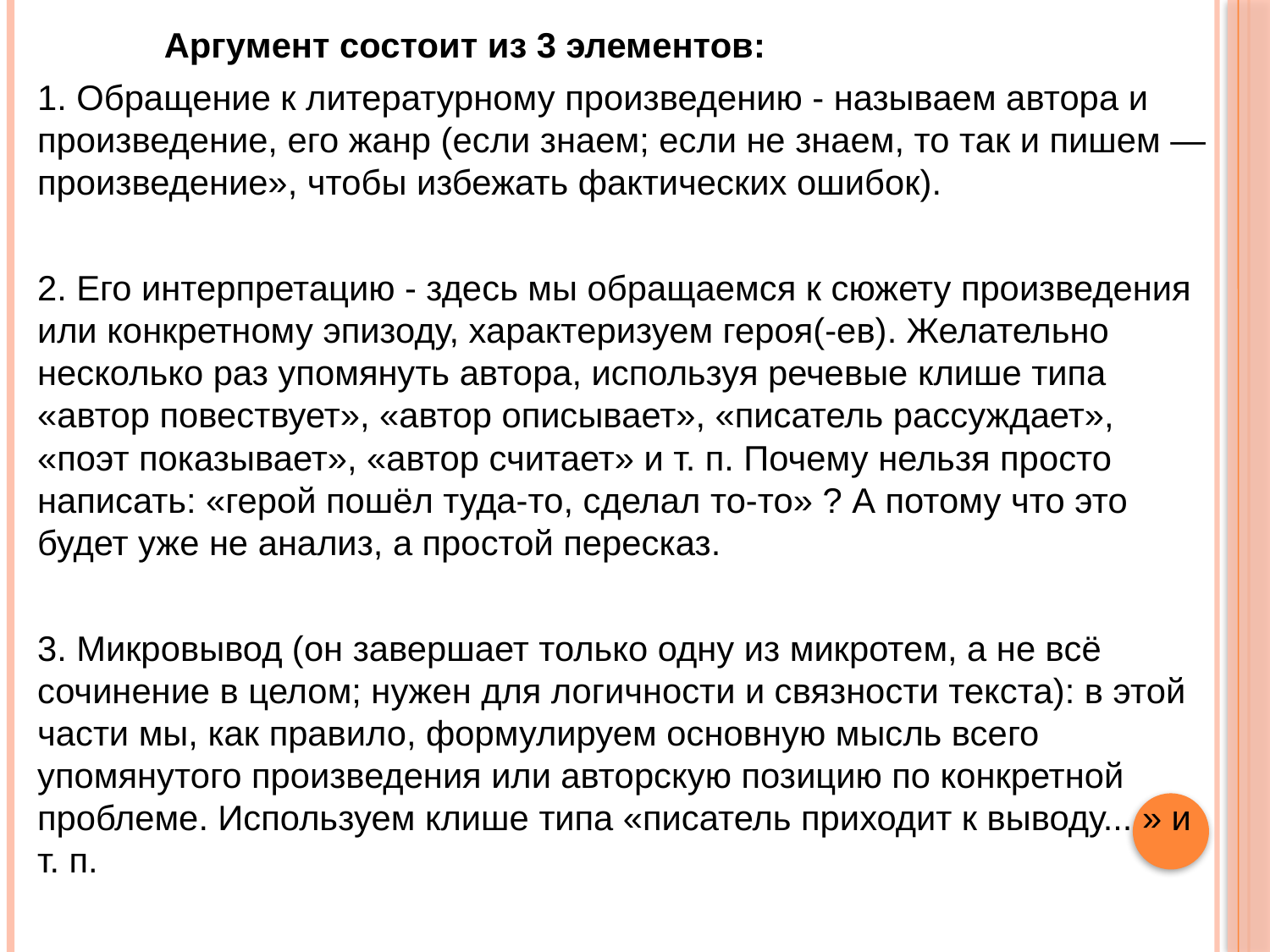

Аргумент состоит из 3 элементов:
1. Обращение к литературному произведению - называем автора и произведение, его жанр (если знаем; если не знаем, то так и пишем — произведение», чтобы избежать фактических ошибок).

2. Его интерпретацию - здесь мы обращаемся к сюжету произведения или конкретному эпизоду, характеризуем героя(-ев). Желательно несколько раз упомянуть автора, используя речевые клише типа «автор повествует», «автор описывает», «писатель рассуждает», «поэт показывает», «автор считает» и т. п. Почему нельзя просто написать: «герой пошёл туда-то, сделал то-то» ? А потому что это будет уже не анализ, а простой пересказ.

3. Микровывод (он завершает только одну из микротем, а не всё сочинение в целом; нужен для логичности и связности текста): в этой части мы, как правило, формулируем основную мысль всего упомянутого произведения или авторскую позицию по конкретной проблеме. Используем клише типа «писатель приходит к выводу... » и т. п.